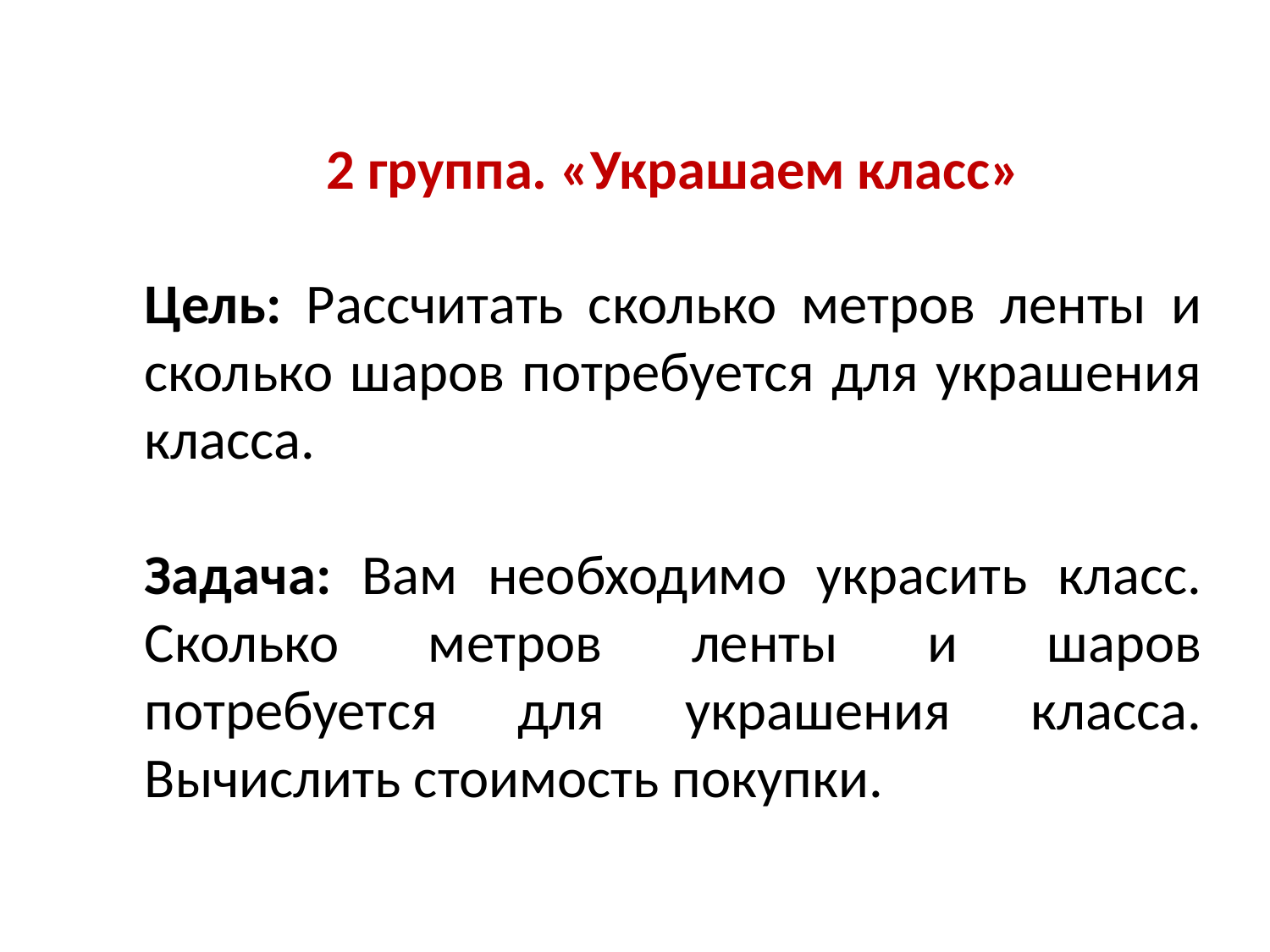

2 группа. «Украшаем класс»

Цель: Рассчитать сколько метров ленты и сколько шаров потребуется для украшения класса.

Задача: Вам необходимо украсить класс. Сколько метров ленты и шаров потребуется для украшения класса. Вычислить стоимость покупки.